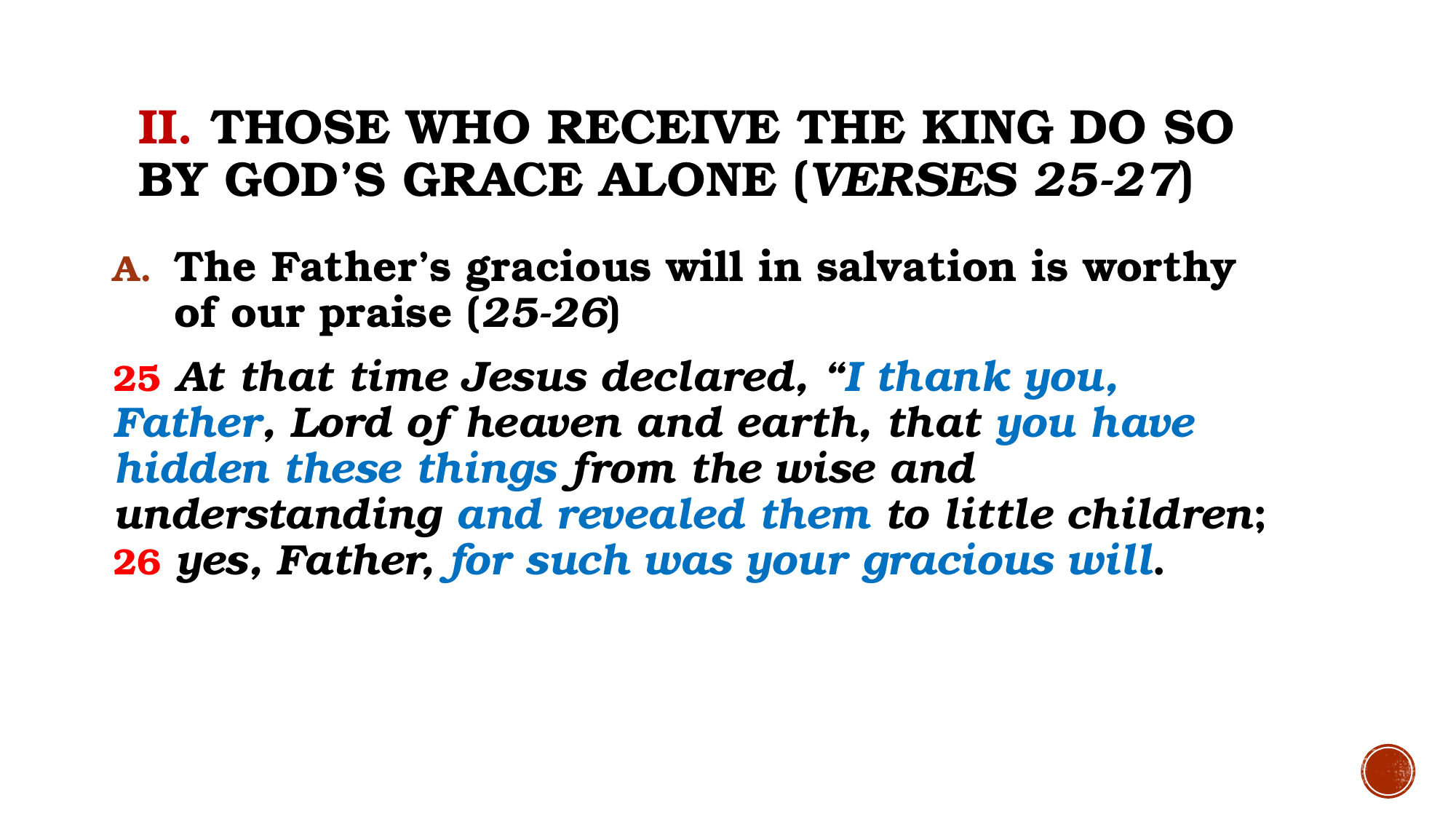

# II. Those who receive the King do so by God’s grace alone (verses 25-27)
The Father’s gracious will in salvation is worthy of our praise (25-26)
25 At that time Jesus declared, “I thank you, Father, Lord of heaven and earth, that you have hidden these things from the wise and understanding and revealed them to little children; 26 yes, Father, for such was your gracious will.